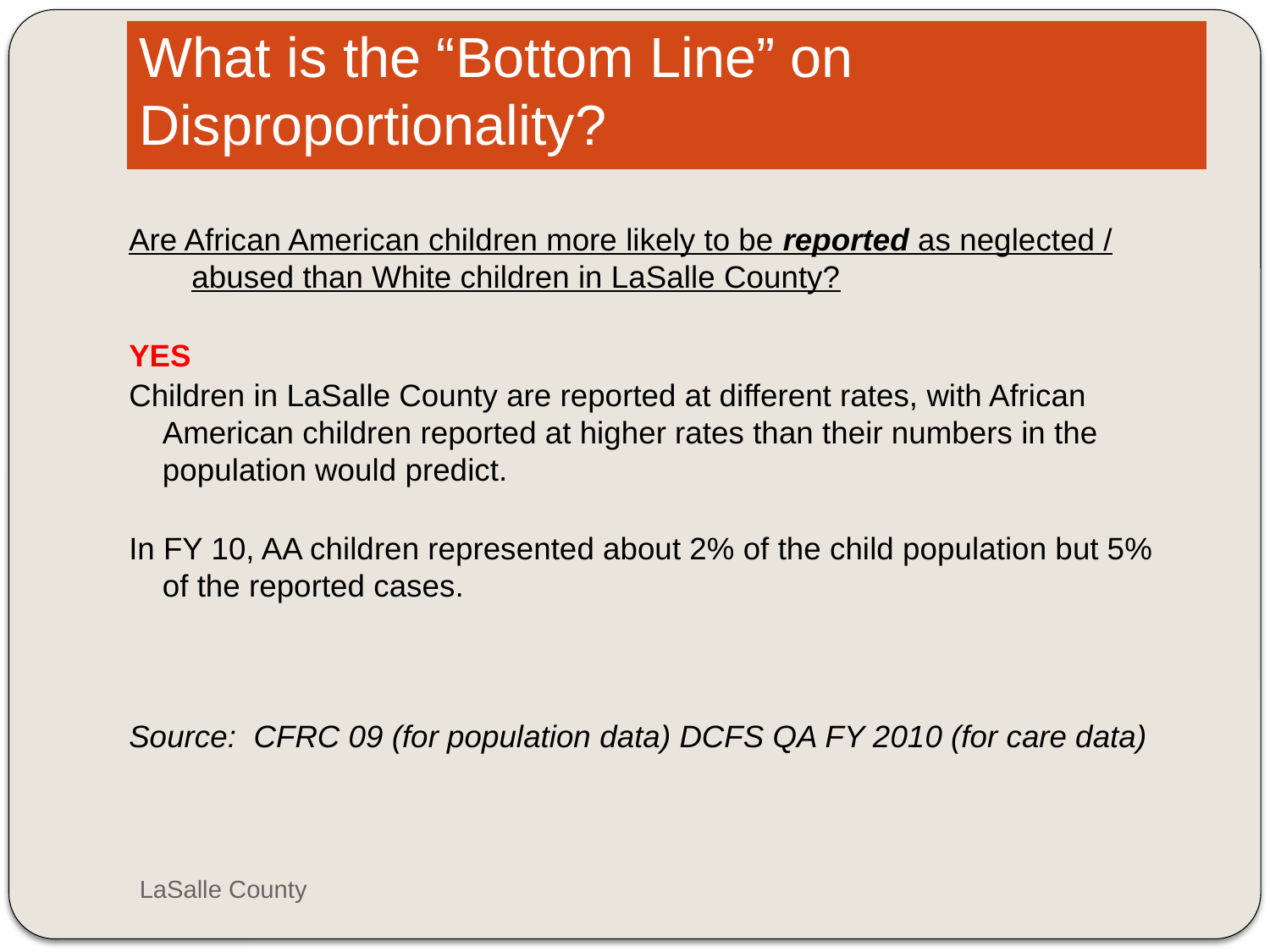

# What is the “Bottom Line” on Disproportionality?

Are African American children more likely to be reported as neglected / abused than White children in LaSalle County?

YES
Children in LaSalle County are reported at different rates, with African American children reported at higher rates than their numbers in the population would predict.

In FY 10, AA children represented about 2% of the child population but 5% of the reported cases.

Source:  CFRC 09 (for population data) DCFS QA FY 2010 (for care data)

LaSalle County